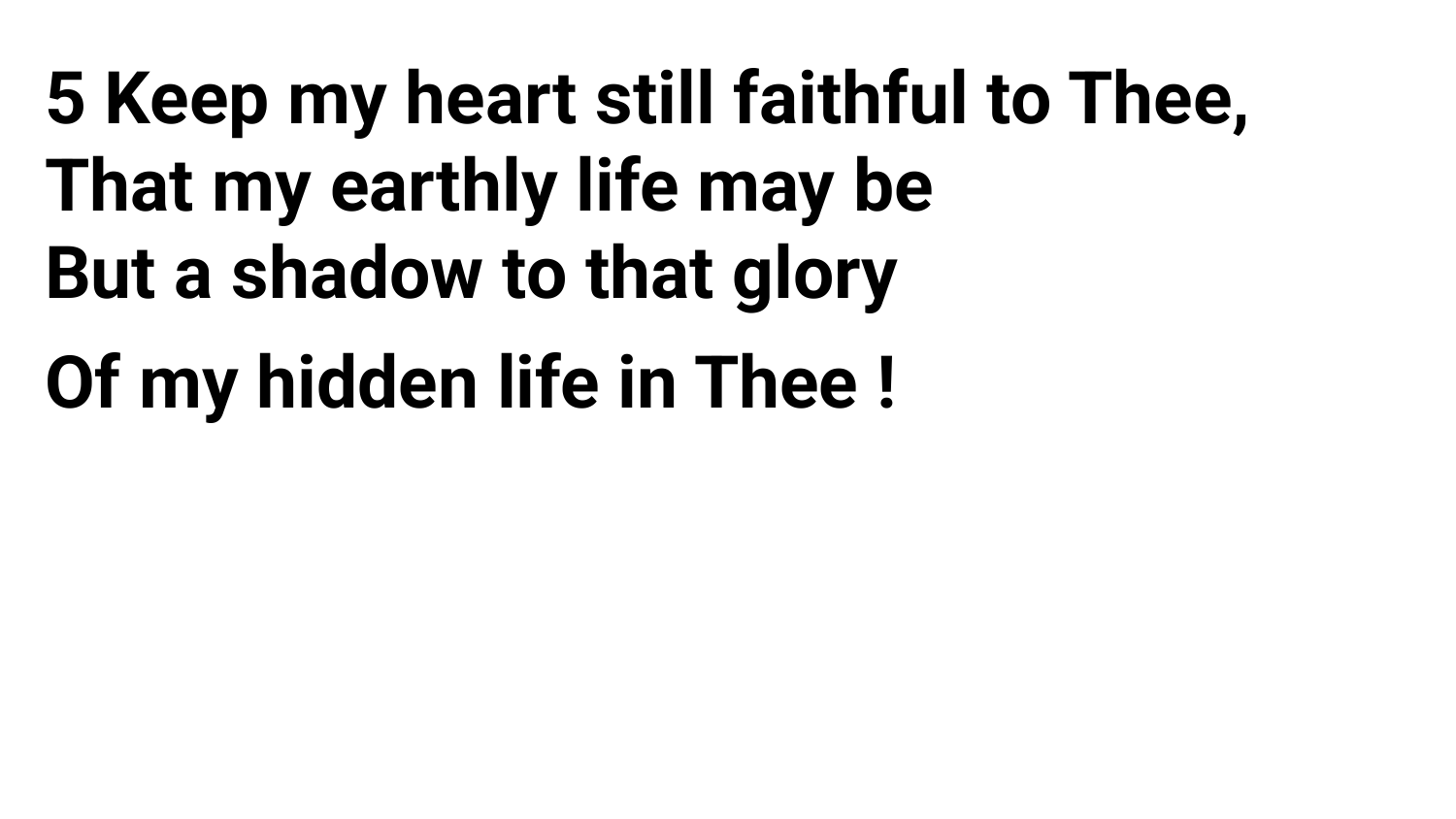

5 Keep my heart still faithful to Thee,
That my earthly life may be
But a shadow to that glory
Of my hidden life in Thee !